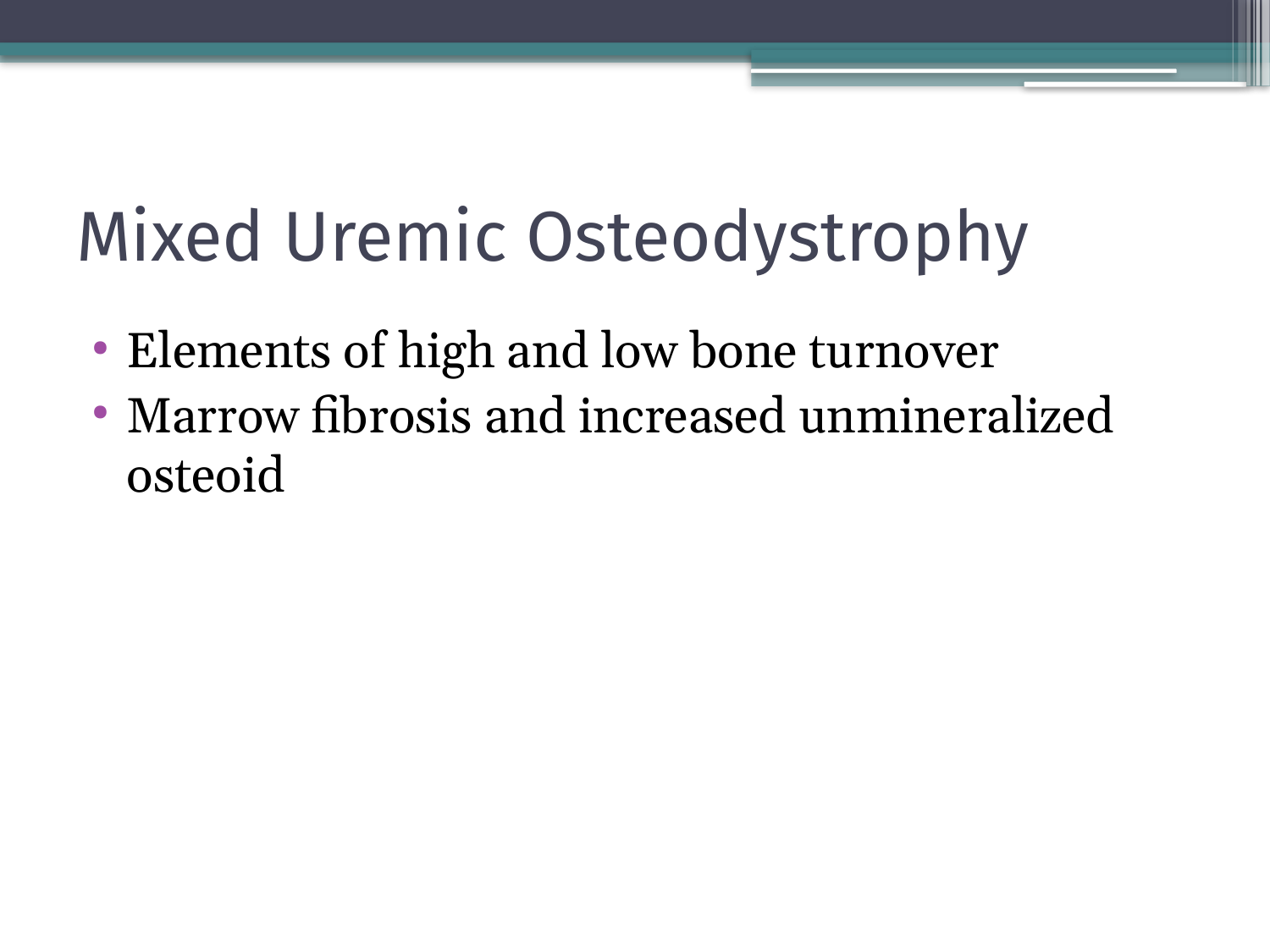

# Mixed Uremic Osteodystrophy
Elements of high and low bone turnover
Marrow fibrosis and increased unmineralized osteoid